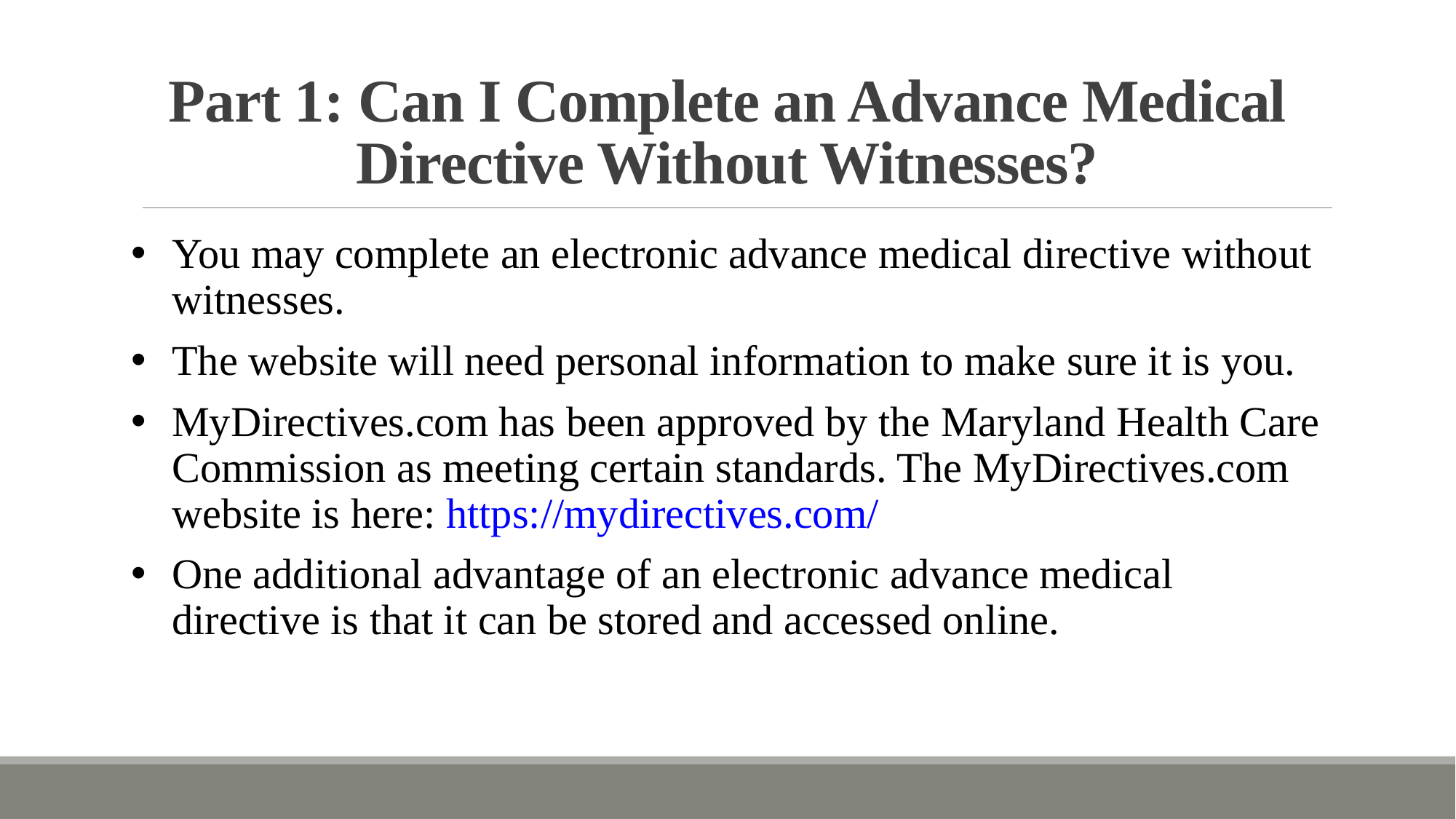

# Part 1: Can I Complete an Advance Medical Directive Without Witnesses?
You may complete an electronic advance medical directive without witnesses.
The website will need personal information to make sure it is you.
MyDirectives.com has been approved by the Maryland Health Care Commission as meeting certain standards. The MyDirectives.com website is here: https://mydirectives.com/
One additional advantage of an electronic advance medical directive is that it can be stored and accessed online.